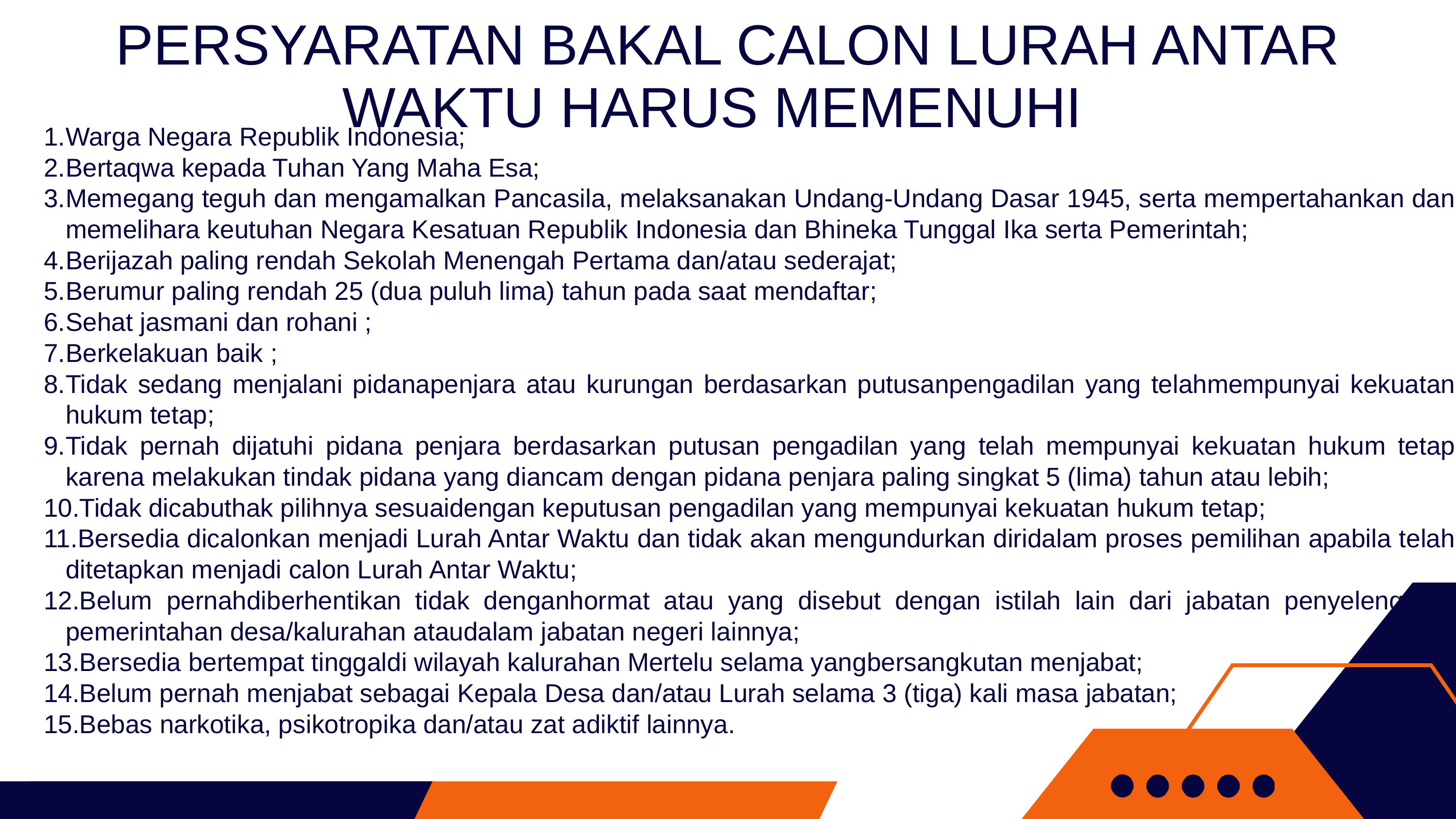

PERSYARATAN BAKAL CALON LURAH ANTAR WAKTU HARUS MEMENUHI
Warga Negara Republik Indonesia;
Bertaqwa kepada Tuhan Yang Maha Esa;
Memegang teguh dan mengamalkan Pancasila, melaksanakan Undang-Undang Dasar 1945, serta mempertahankan dan memelihara keutuhan Negara Kesatuan Republik Indonesia dan Bhineka Tunggal Ika serta Pemerintah;
Berijazah paling rendah Sekolah Menengah Pertama dan/atau sederajat;
Berumur paling rendah 25 (dua puluh lima) tahun pada saat mendaftar;
Sehat jasmani dan rohani ;
Berkelakuan baik ;
Tidak sedang menjalani pidanapenjara atau kurungan berdasarkan putusanpengadilan yang telahmempunyai kekuatan hukum tetap;
Tidak pernah dijatuhi pidana penjara berdasarkan putusan pengadilan yang telah mempunyai kekuatan hukum tetap karena melakukan tindak pidana yang diancam dengan pidana penjara paling singkat 5 (lima) tahun atau lebih;
Tidak dicabuthak pilihnya sesuaidengan keputusan pengadilan yang mempunyai kekuatan hukum tetap;
Bersedia dicalonkan menjadi Lurah Antar Waktu dan tidak akan mengundurkan diridalam proses pemilihan apabila telah ditetapkan menjadi calon Lurah Antar Waktu;
Belum pernahdiberhentikan tidak denganhormat atau yang disebut dengan istilah lain dari jabatan penyelenggara pemerintahan desa/kalurahan ataudalam jabatan negeri lainnya;
Bersedia bertempat tinggaldi wilayah kalurahan Mertelu selama yangbersangkutan menjabat;
Belum pernah menjabat sebagai Kepala Desa dan/atau Lurah selama 3 (tiga) kali masa jabatan;
Bebas narkotika, psikotropika dan/atau zat adiktif lainnya.